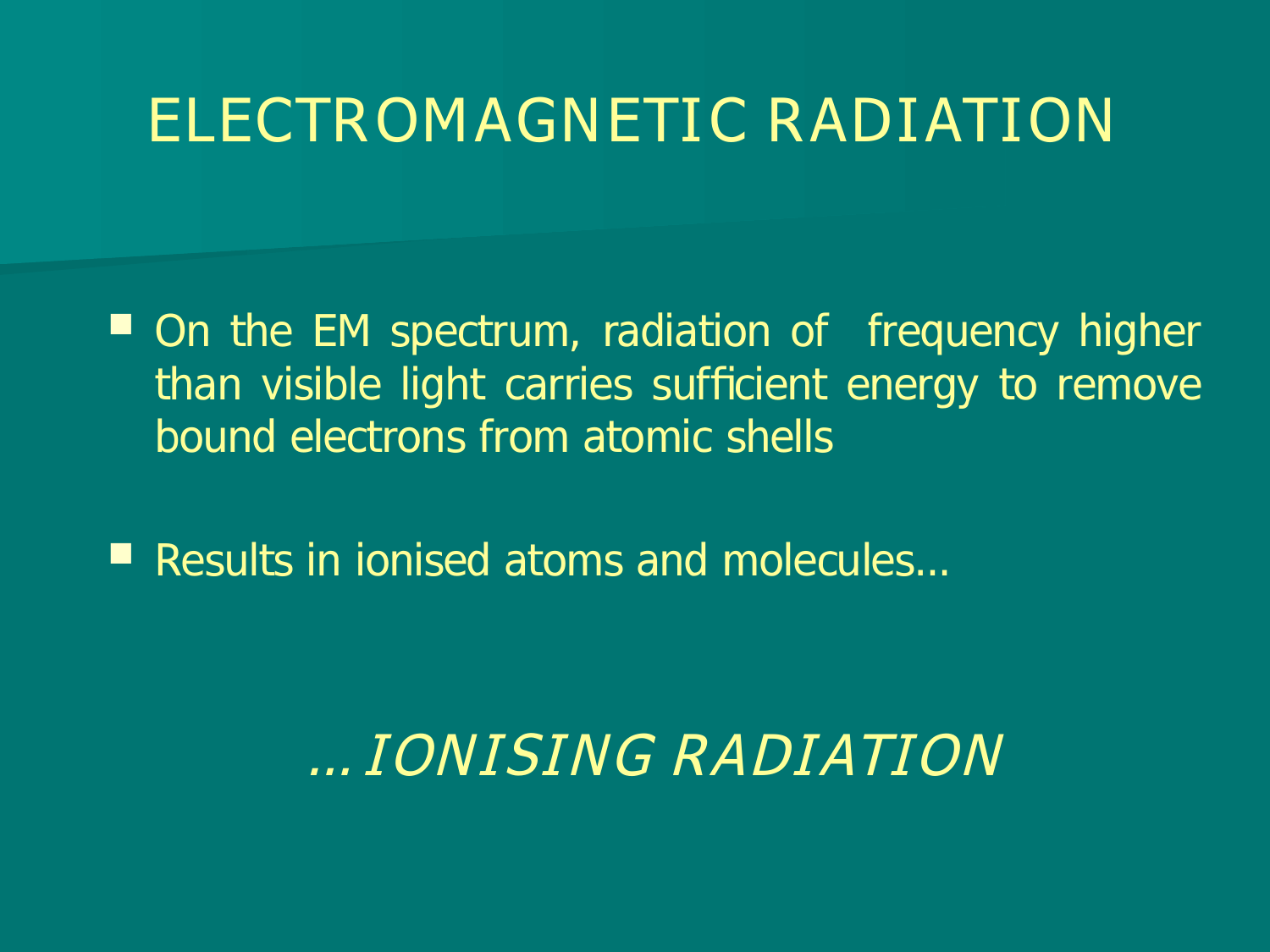

# ELECTROMAGNETIC RADIATION
On the EM spectrum, radiation of  frequency higher than visible light carries sufficient energy to remove bound electrons from atomic shells

Results in ionised atoms and molecules…

…IONISING RADIATION